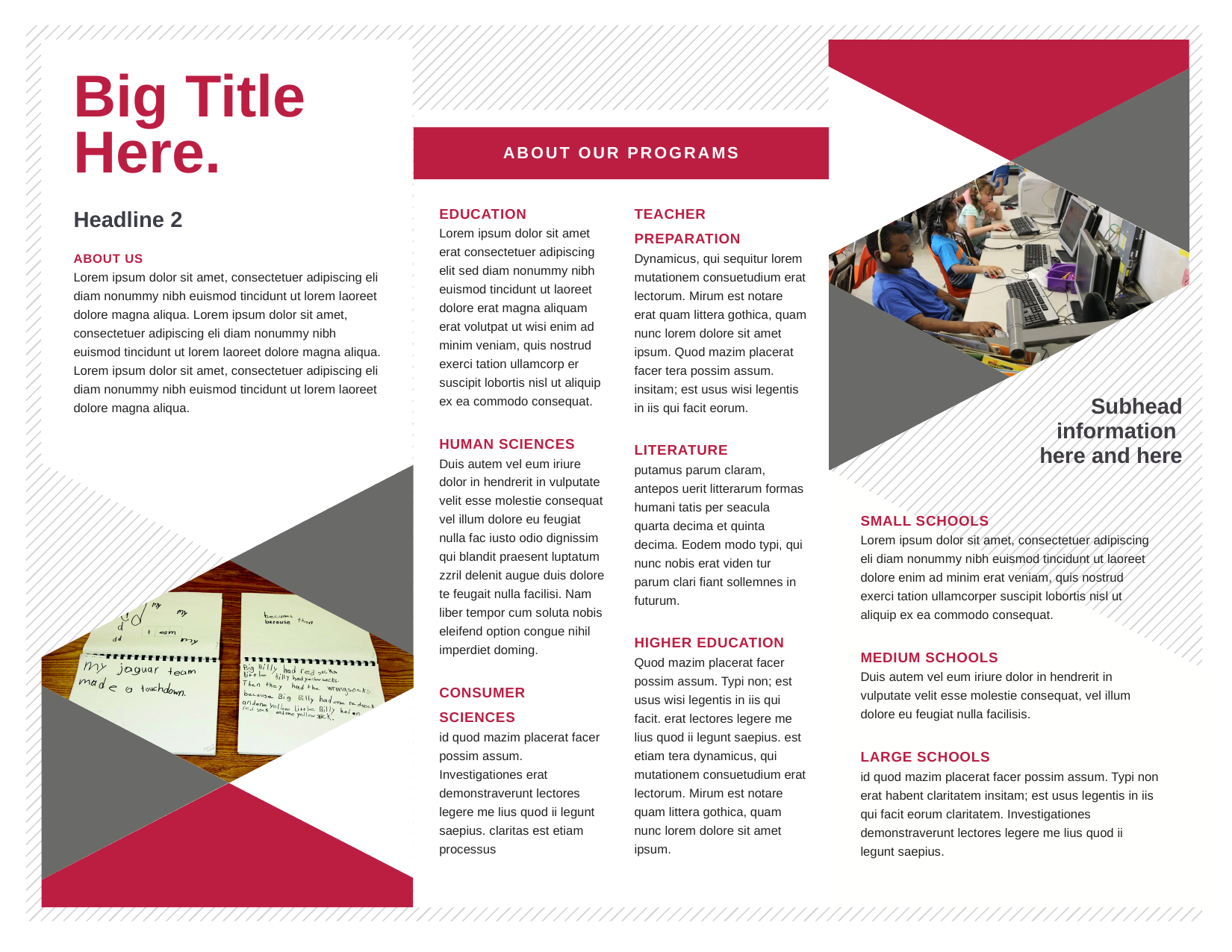

Big Title
Here.

ABOUT OUR PROGRAMS

EDUCATION
Lorem ipsum dolor sit amet erat consectetuer adipiscing elit sed diam nonummy nibh euismod tincidunt ut laoreet dolore erat magna aliquam erat volutpat ut wisi enim ad minim veniam, quis nostrud exerci tation ullamcorp er suscipit lobortis nisl ut aliquip ex ea commodo consequat.

HUMAN SCIENCES
Duis autem vel eum iriure dolor in hendrerit in vulputate velit esse molestie consequat vel illum dolore eu feugiat nulla fac iusto odio dignissim qui blandit praesent luptatum zzril delenit augue duis dolore te feugait nulla facilisi. Nam liber tempor cum soluta nobis eleifend option congue nihil imperdiet doming.

CONSUMER SCIENCES
id quod mazim placerat facer possim assum. Investigationes erat demonstraverunt lectores legere me lius quod ii legunt saepius. claritas est etiam processus
TEACHER PREPARATION
Dynamicus, qui sequitur lorem mutationem consuetudium erat lectorum. Mirum est notare erat quam littera gothica, quam nunc lorem dolore sit amet ipsum. Quod mazim placerat facer tera possim assum. insitam; est usus wisi legentis in iis qui facit eorum.

LITERATURE
putamus parum claram, antepos uerit litterarum formas humani tatis per seacula quarta decima et quinta decima. Eodem modo typi, qui nunc nobis erat viden tur parum clari fiant sollemnes in futurum.

HIGHER EDUCATION
Quod mazim placerat facer possim assum. Typi non; est usus wisi legentis in iis qui facit. erat lectores legere me lius quod ii legunt saepius. est etiam tera dynamicus, qui mutationem consuetudium erat lectorum. Mirum est notare quam littera gothica, quam nunc lorem dolore sit amet ipsum.
Headline 2

ABOUT US
Lorem ipsum dolor sit amet, consectetuer adipiscing eli diam nonummy nibh euismod tincidunt ut lorem laoreet dolore magna aliqua. Lorem ipsum dolor sit amet, consectetuer adipiscing eli diam nonummy nibh euismod tincidunt ut lorem laoreet dolore magna aliqua. Lorem ipsum dolor sit amet, consectetuer adipiscing eli diam nonummy nibh euismod tincidunt ut lorem laoreet dolore magna aliqua.

Subhead information
here and here

SMALL SCHOOLS
Lorem ipsum dolor sit amet, consectetuer adipiscing eli diam nonummy nibh euismod tincidunt ut laoreet dolore enim ad minim erat veniam, quis nostrud exerci tation ullamcorper suscipit lobortis nisl ut aliquip ex ea commodo consequat.

MEDIUM SCHOOLS
Duis autem vel eum iriure dolor in hendrerit in vulputate velit esse molestie consequat, vel illum dolore eu feugiat nulla facilisis.
LARGE SCHOOLS
id quod mazim placerat facer possim assum. Typi non erat habent claritatem insitam; est usus legentis in iis qui facit eorum claritatem. Investigationes demonstraverunt lectores legere me lius quod ii legunt saepius.